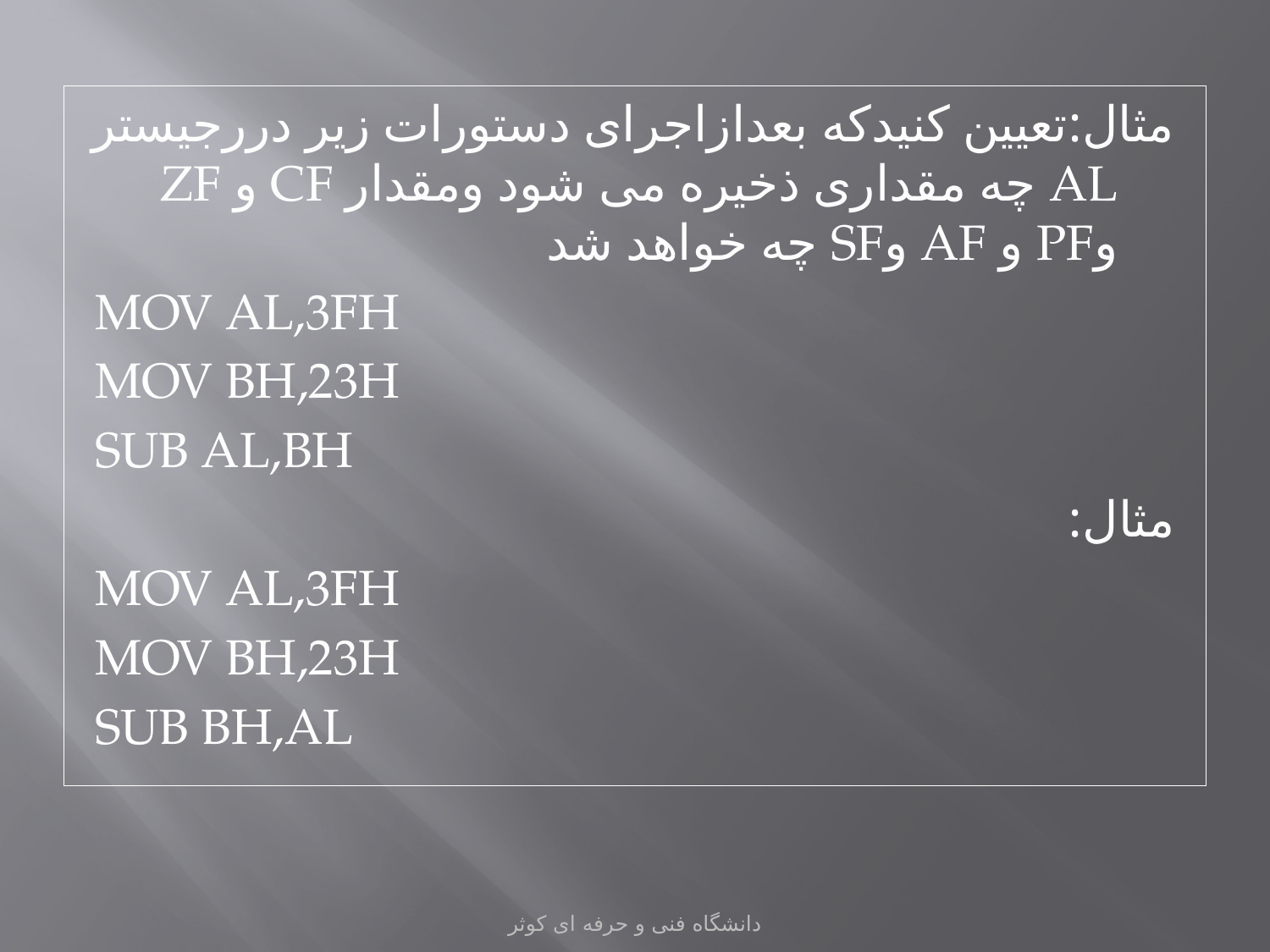

مثال:تعیین کنیدکه بعدازاجرای دستورات زیر دررجیستر AL چه مقداری ذخیره می شود ومقدار CF و ZF وPF و AF وSF چه خواهد شد
MOV AL,3FH
MOV BH,23H
SUB AL,BH
مثال:
MOV AL,3FH
MOV BH,23H
SUB BH,AL
دانشگاه فنی و حرفه ای کوثر